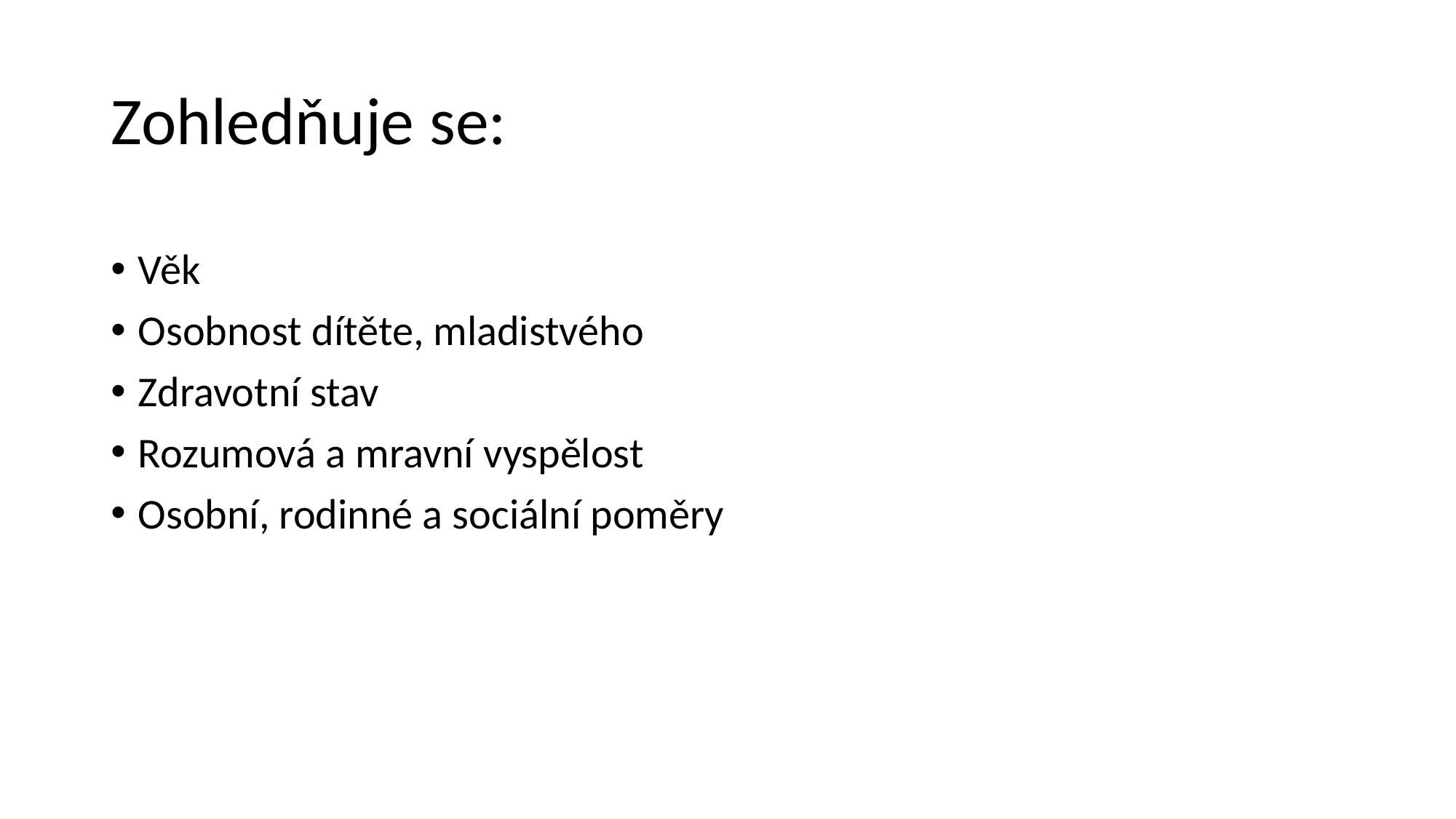

# Zohledňuje se:

Věk
Osobnost dítěte, mladistvého
Zdravotní stav
Rozumová a mravní vyspělost
Osobní, rodinné a sociální poměry